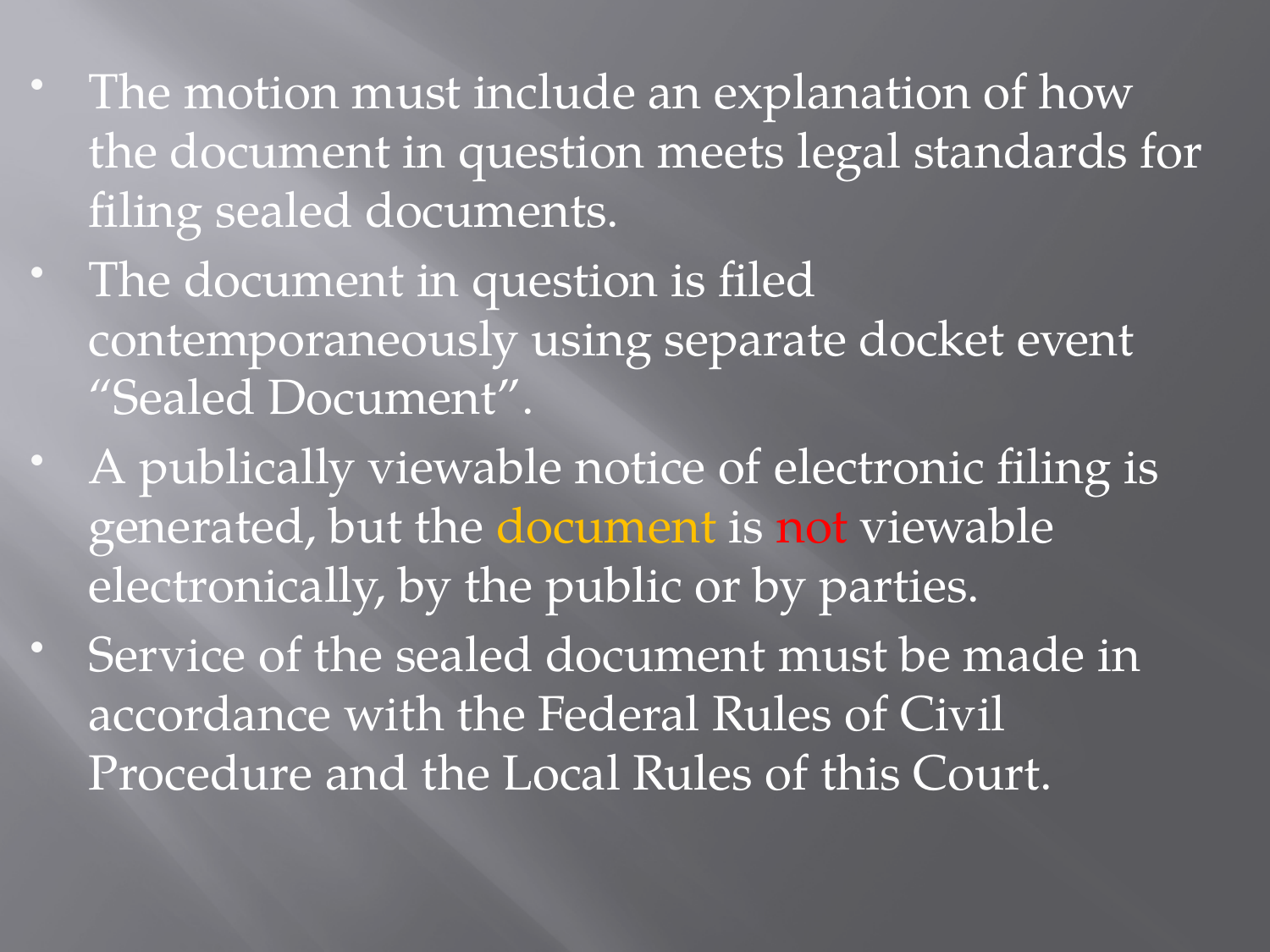

The motion must include an explanation of how the document in question meets legal standards for filing sealed documents.
The document in question is filed contemporaneously using separate docket event “Sealed Document”.
A publically viewable notice of electronic filing is generated, but the document is not viewable electronically, by the public or by parties.
Service of the sealed document must be made in accordance with the Federal Rules of Civil Procedure and the Local Rules of this Court.